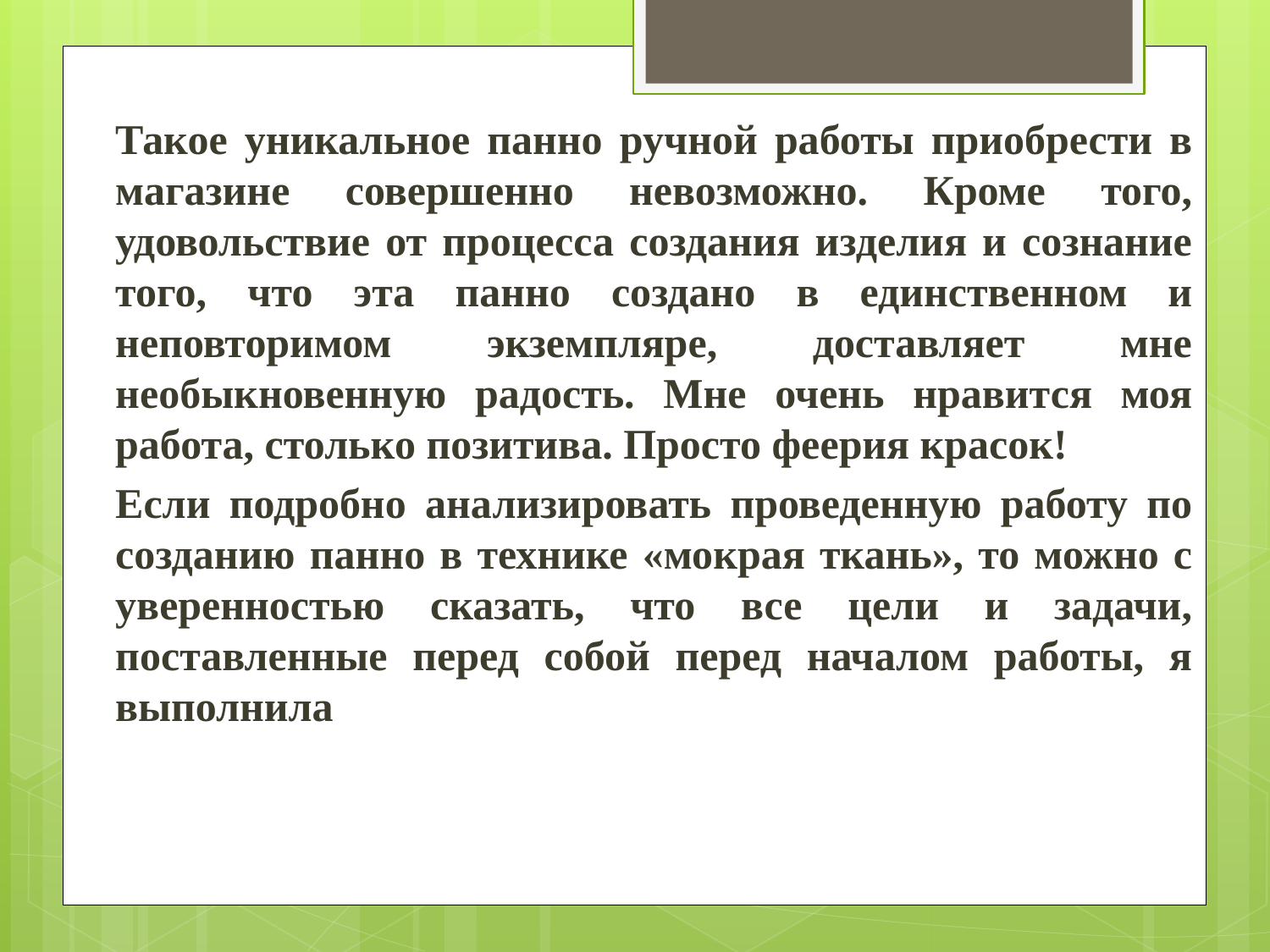

Такое уникальное панно ручной работы приобрести в магазине совершенно невозможно. Кроме того, удовольствие от процесса создания изделия и сознание того, что эта панно создано в единственном и неповторимом экземпляре, доставляет мне необыкновенную радость. Мне очень нравится моя работа, столько позитива. Просто феерия красок!
Если подробно анализировать проведенную работу по созданию панно в технике «мокрая ткань», то можно с уверенностью сказать, что все цели и задачи, поставленные перед собой перед началом работы, я выполнила